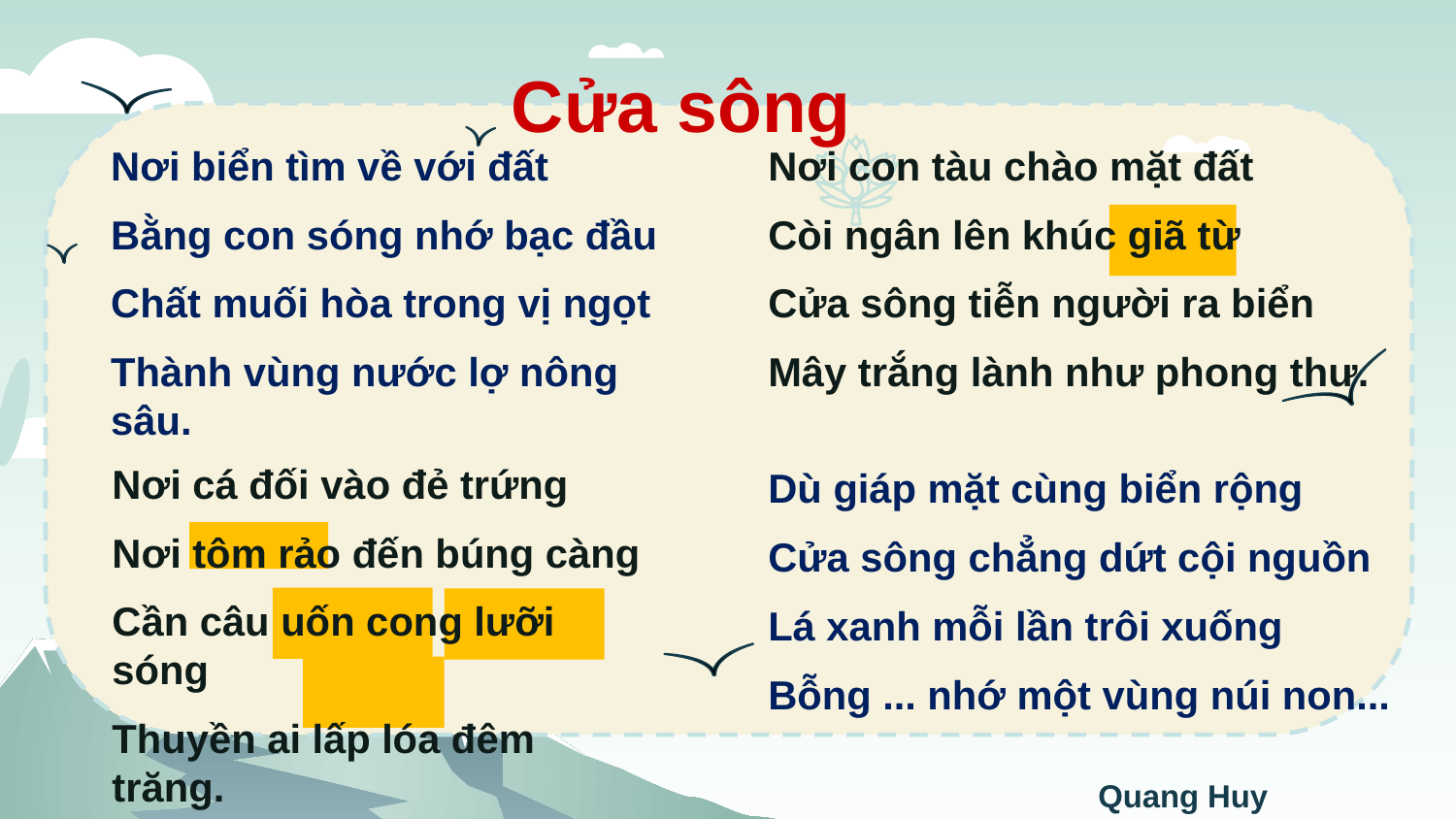

Cửa sông

Nơi biển tìm về với đất
Bằng con sóng nhớ bạc đầu
Chất muối hòa trong vị ngọt
Thành vùng nước lợ nông sâu.
Nơi con tàu chào mặt đất
Còi ngân lên khúc giã từ
Cửa sông tiễn người ra biển
Mây trắng lành như phong thư.

Nơi cá đối vào đẻ trứng
Nơi tôm rảo đến búng càng
Cần câu uốn cong lưỡi sóng
Thuyền ai lấp lóa đêm trăng.
Dù giáp mặt cùng biển rộng
Cửa sông chẳng dứt cội nguồn
Lá xanh mỗi lần trôi xuống
Bỗng ... nhớ một vùng núi non...

Quang Huy